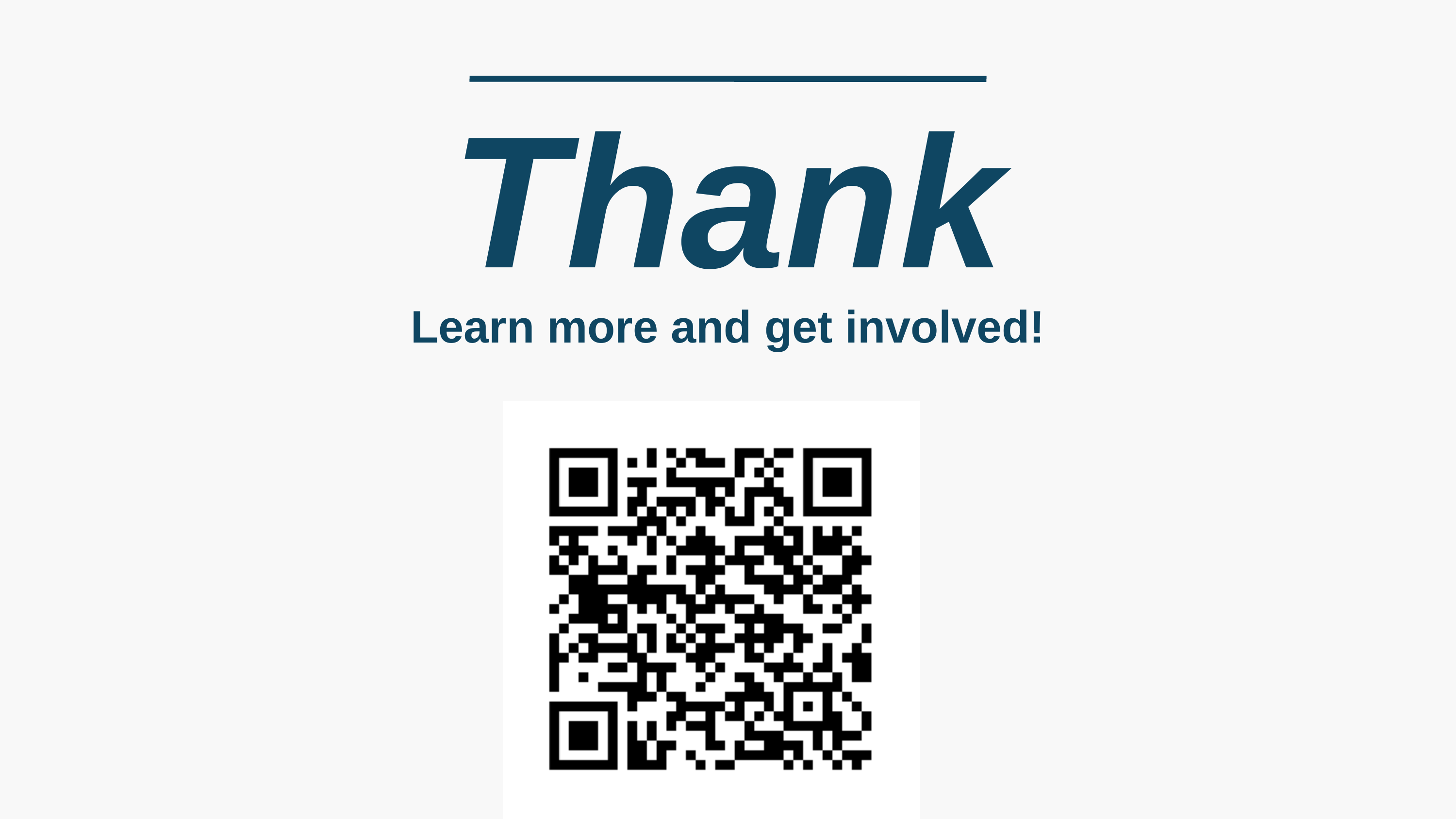

Thank you

Learn more and get involved!